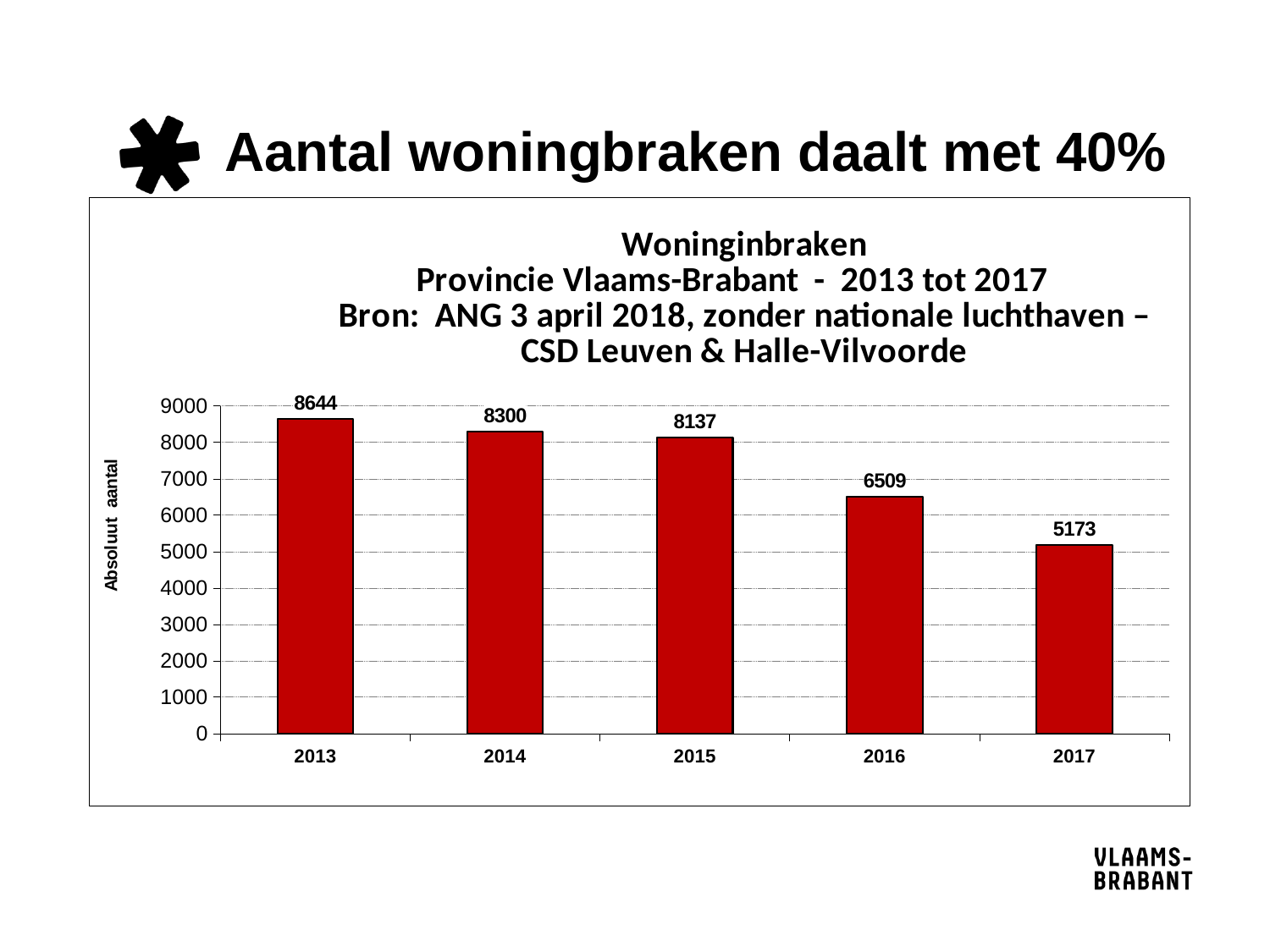

# Aantal woningbraken daalt met 40%

### Chart: Woninginbraken
Provincie Vlaams-Brabant  -  2013 tot 2017
Bron:  ANG 3 april 2018, zonder nationale luchthaven – CSD Leuven & Halle-Vilvoorde

| Category | Provincie |
|---|---|
| 2013 | 8644.0 |
| 2014 | 8300.0 |
| 2015 | 8137.0 |
| 2016 | 6509.0 |
| 2017 | 5173.0 |